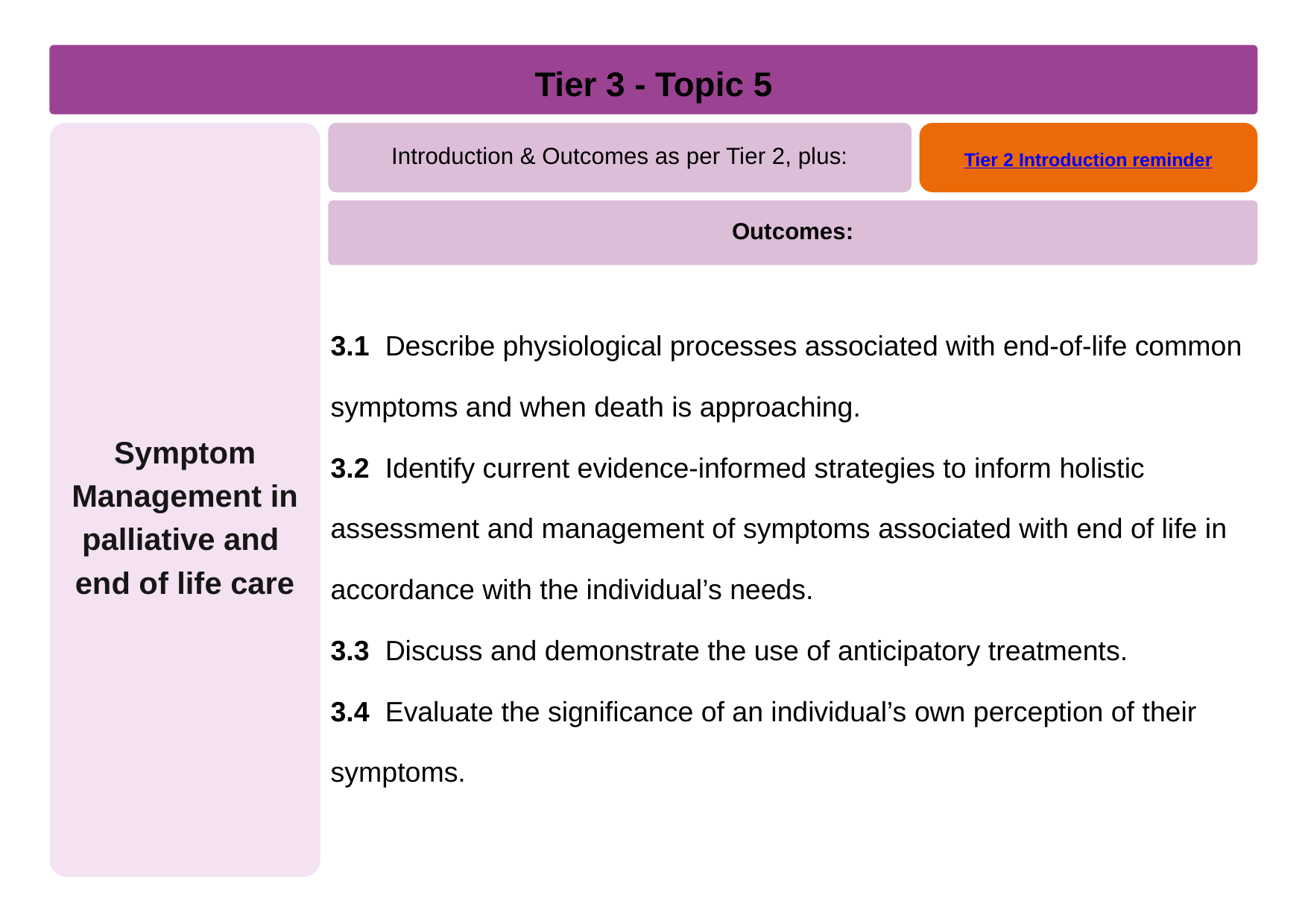

Tier 3 - Topic 5

Symptom Management in palliative and
end of life care

Introduction & Outcomes as per Tier 2, plus:

Tier 2 Introduction reminder

Outcomes:

3.1  Describe physiological processes associated with end-of-life common symptoms and when death is approaching.
3.2  Identify current evidence-informed strategies to inform holistic assessment and management of symptoms associated with end of life in accordance with the individual’s needs.
3.3  Discuss and demonstrate the use of anticipatory treatments.
3.4  Evaluate the significance of an individual’s own perception of their symptoms.